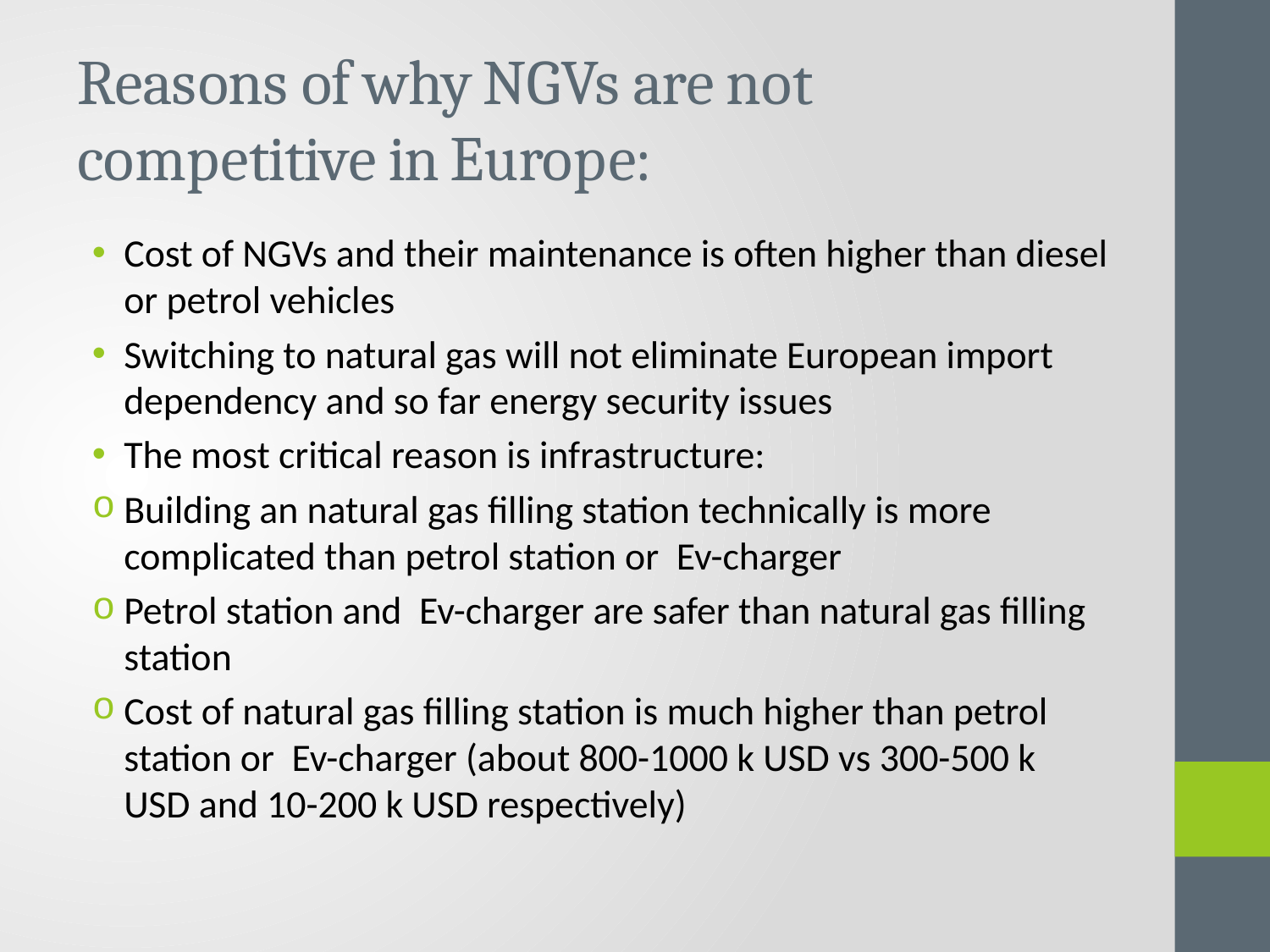

# Reasons of why NGVs are not competitive in Europe:
Cost of NGVs and their maintenance is often higher than diesel or petrol vehicles
Switching to natural gas will not eliminate European import dependency and so far energy security issues
The most critical reason is infrastructure:
Building an natural gas filling station technically is more complicated than petrol station or  Ev-charger
Petrol station and  Ev-charger are safer than natural gas filling station
Cost of natural gas filling station is much higher than petrol station or  Ev-charger (about 800-1000 k USD vs 300-500 k USD and 10-200 k USD respectively)